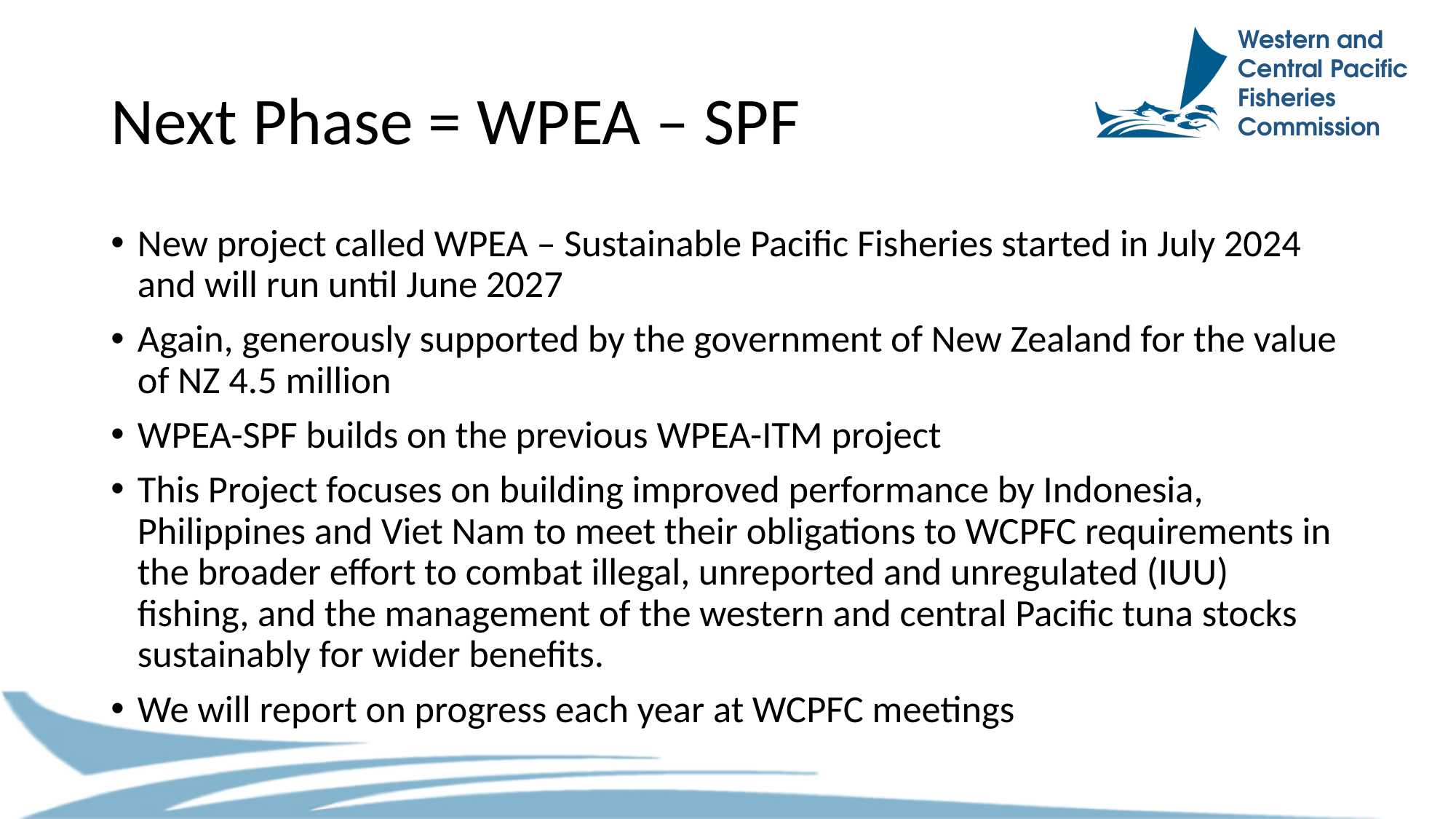

# Next Phase = WPEA – SPF
New project called WPEA – Sustainable Pacific Fisheries started in July 2024 and will run until June 2027
Again, generously supported by the government of New Zealand for the value of NZ 4.5 million
WPEA-SPF builds on the previous WPEA-ITM project
This Project focuses on building improved performance by Indonesia, Philippines and Viet Nam to meet their obligations to WCPFC requirements in the broader effort to combat illegal, unreported and unregulated (IUU) fishing, and the management of the western and central Pacific tuna stocks sustainably for wider benefits.
We will report on progress each year at WCPFC meetings